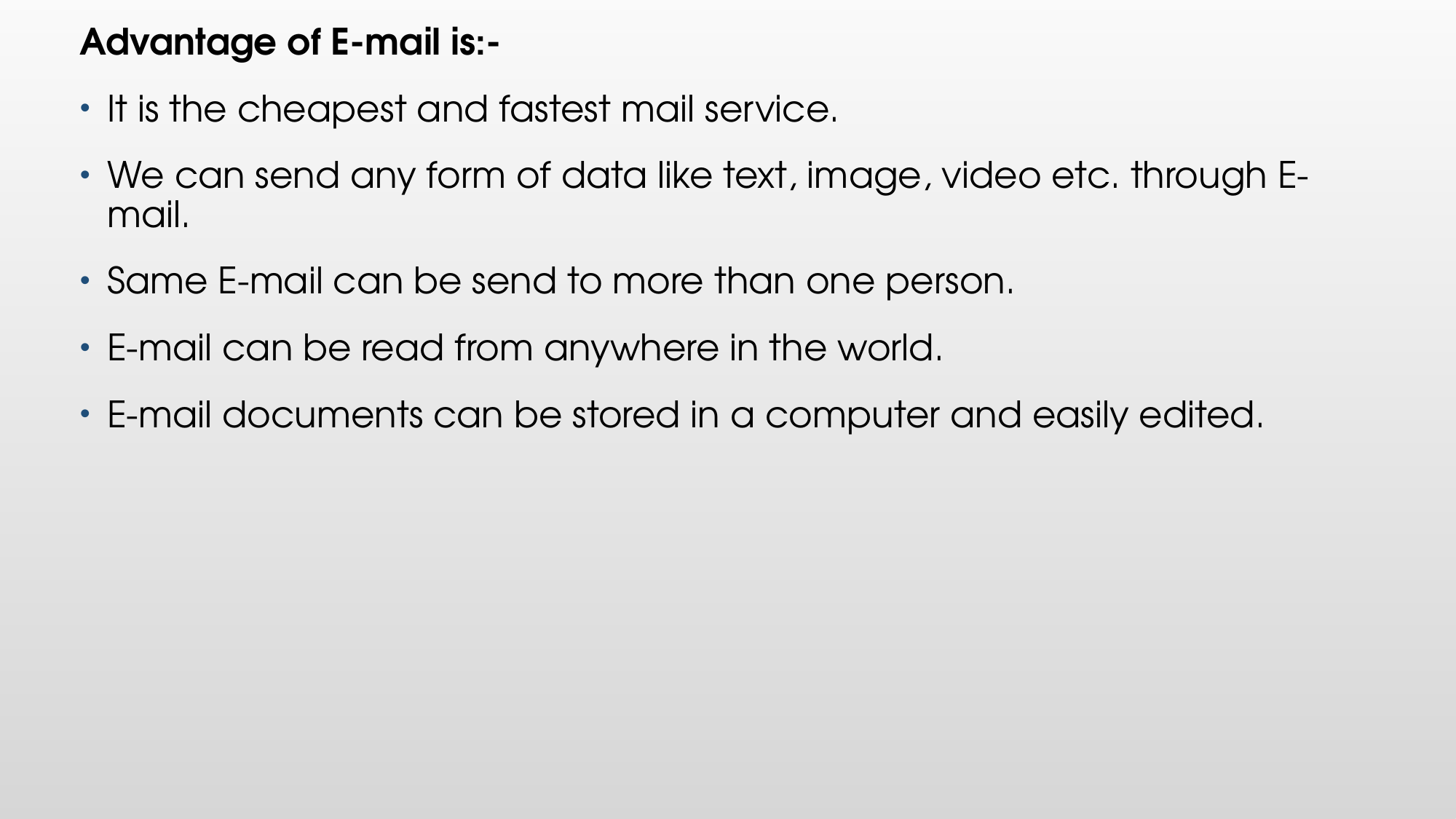

Advantage of E-mail is:-
It is the cheapest and fastest mail service.
We can send any form of data like text, image, video etc. through E-mail.
Same E-mail can be send to more than one person.
E-mail can be read from anywhere in the world.
E-mail documents can be stored in a computer and easily edited.